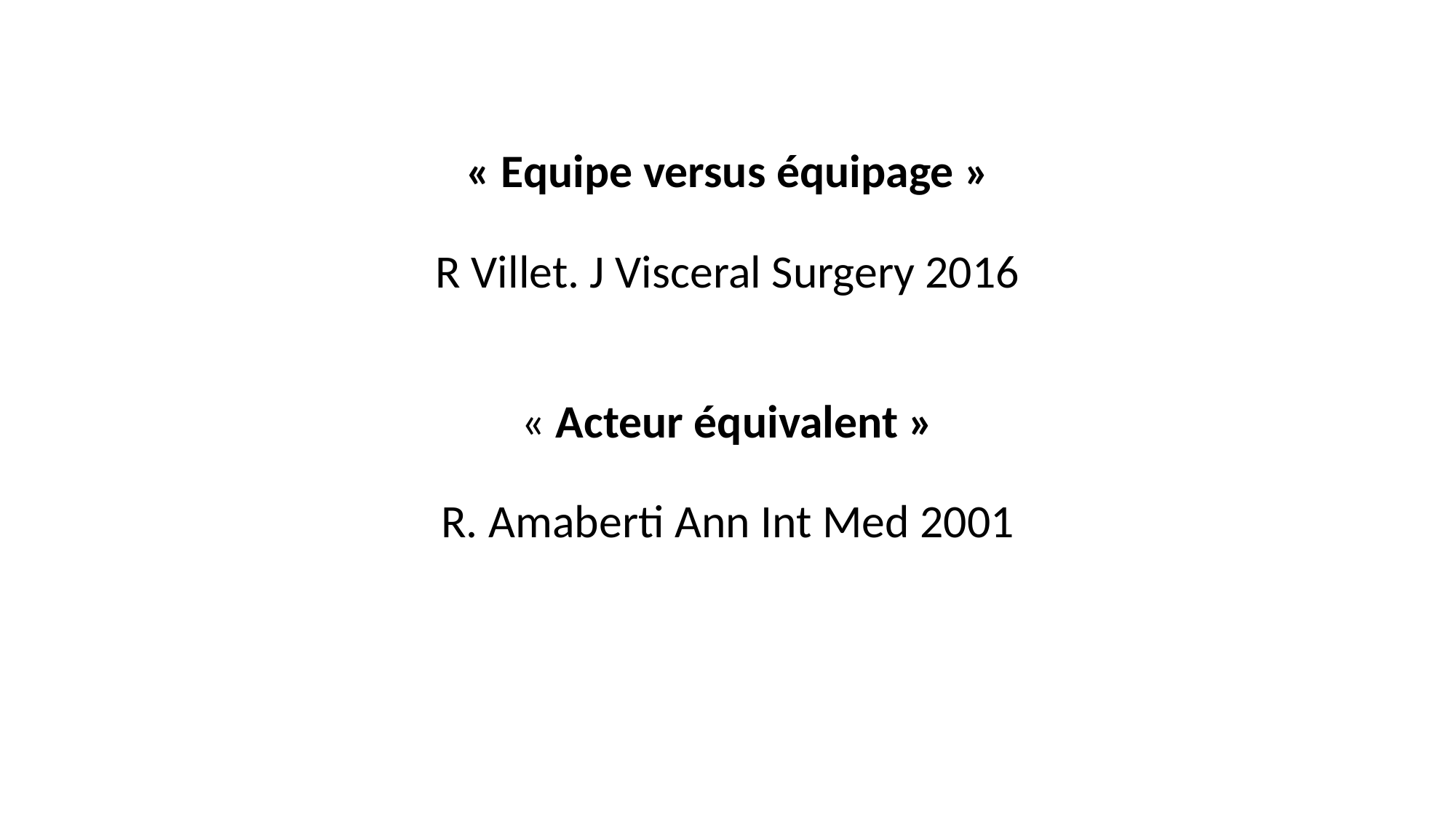

# « Equipe versus équipage » R Villet. J Visceral Surgery 2016 « Acteur équivalent » R. Amaberti Ann Int Med 2001